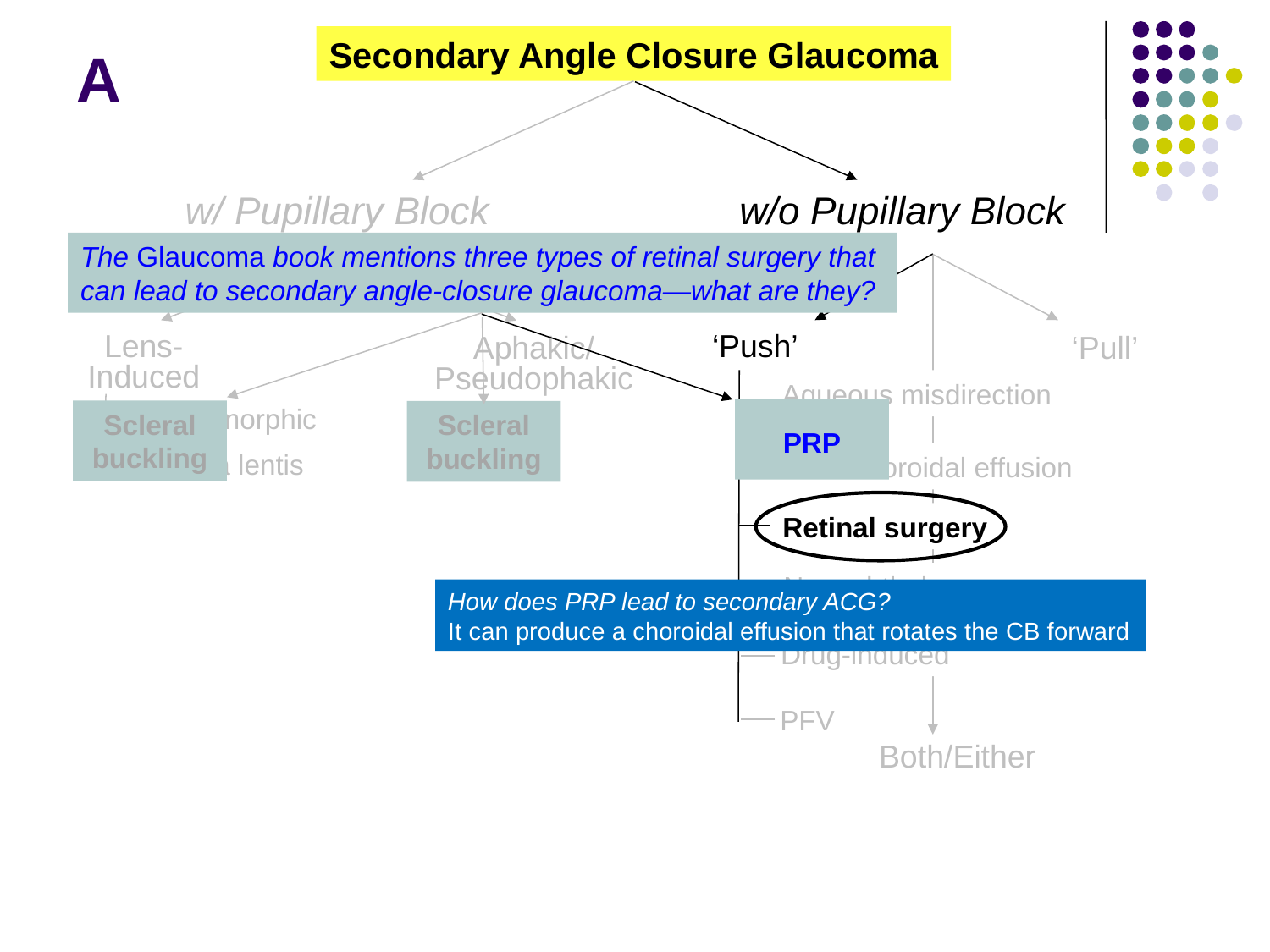

Secondary Angle Closure Glaucoma
# A
w/ Pupillary Block
w/o Pupillary Block
The Glaucoma book mentions three types of retinal surgery that can lead to secondary angle-closure glaucoma—what are they?
Lens-
Induced
‘Push’
Aphakic/
Pseudophakic
‘Pull’
Aqueous misdirection
Phacomorphic
Scleral buckling
Scleral buckling
Scleral buckling
PRP
Ectopia lentis
ERD/choroidal effusion

Retinal surgery
Nanophthalmos
How does PRP lead to secondary ACG?
It can produce a choroidal effusion that rotates the CB forward
Drug-induced
PFV
Both/Either